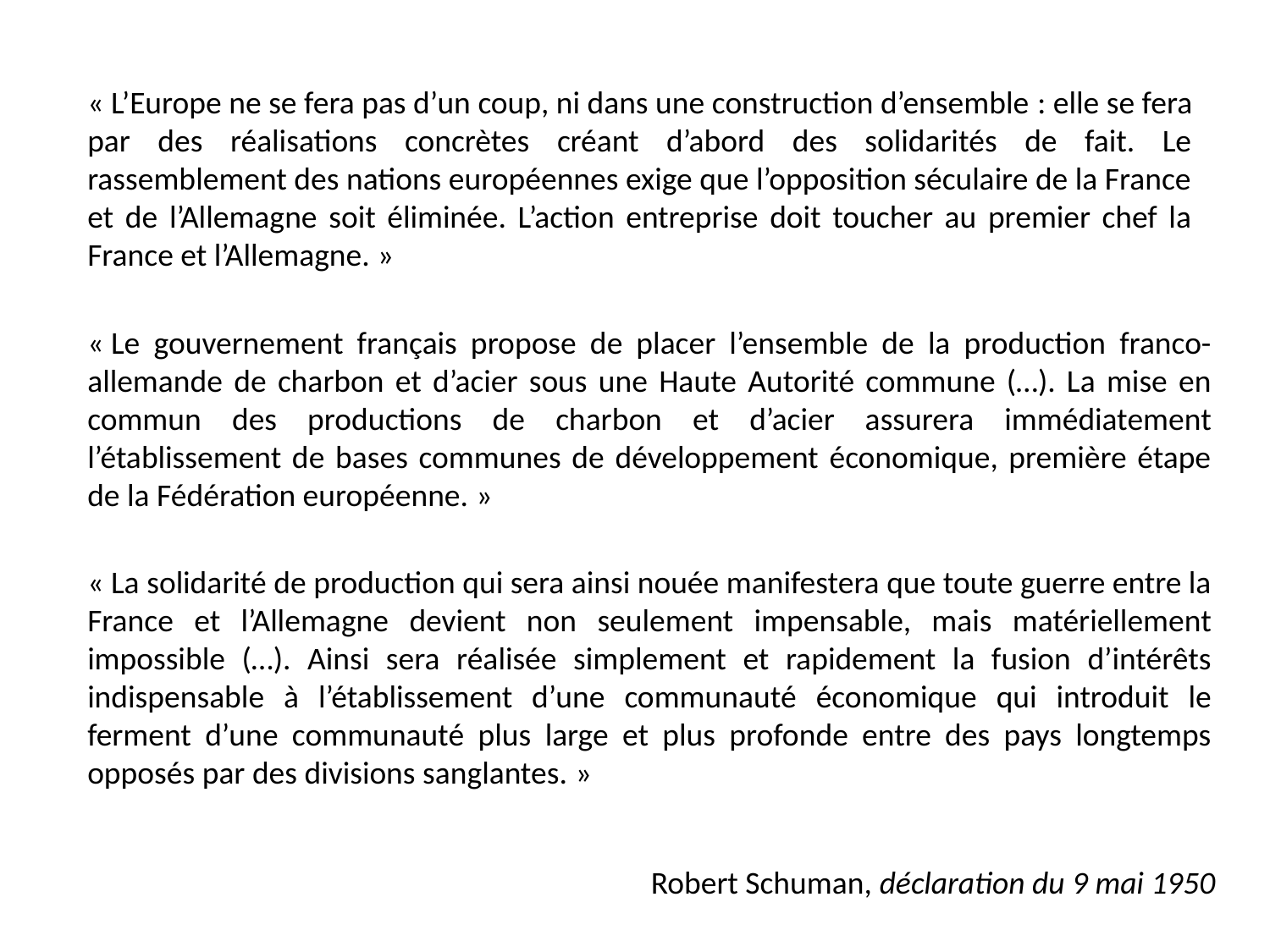

« L’Europe ne se fera pas d’un coup, ni dans une construction d’ensemble : elle se fera par des réalisations concrètes créant d’abord des solidarités de fait. Le rassemblement des nations européennes exige que l’opposition séculaire de la France et de l’Allemagne soit éliminée. L’action entreprise doit toucher au premier chef la France et l’Allemagne. »
« Le gouvernement français propose de placer l’ensemble de la production franco-allemande de charbon et d’acier sous une Haute Autorité commune (…). La mise en commun des productions de charbon et d’acier assurera immédiatement l’établissement de bases communes de développement économique, première étape de la Fédération européenne. »
« La solidarité de production qui sera ainsi nouée manifestera que toute guerre entre la France et l’Allemagne devient non seulement impensable, mais matériellement impossible (…). Ainsi sera réalisée simplement et rapidement la fusion d’intérêts indispensable à l’établissement d’une communauté économique qui introduit le ferment d’une communauté plus large et plus profonde entre des pays longtemps opposés par des divisions sanglantes. »
Robert Schuman, déclaration du 9 mai 1950